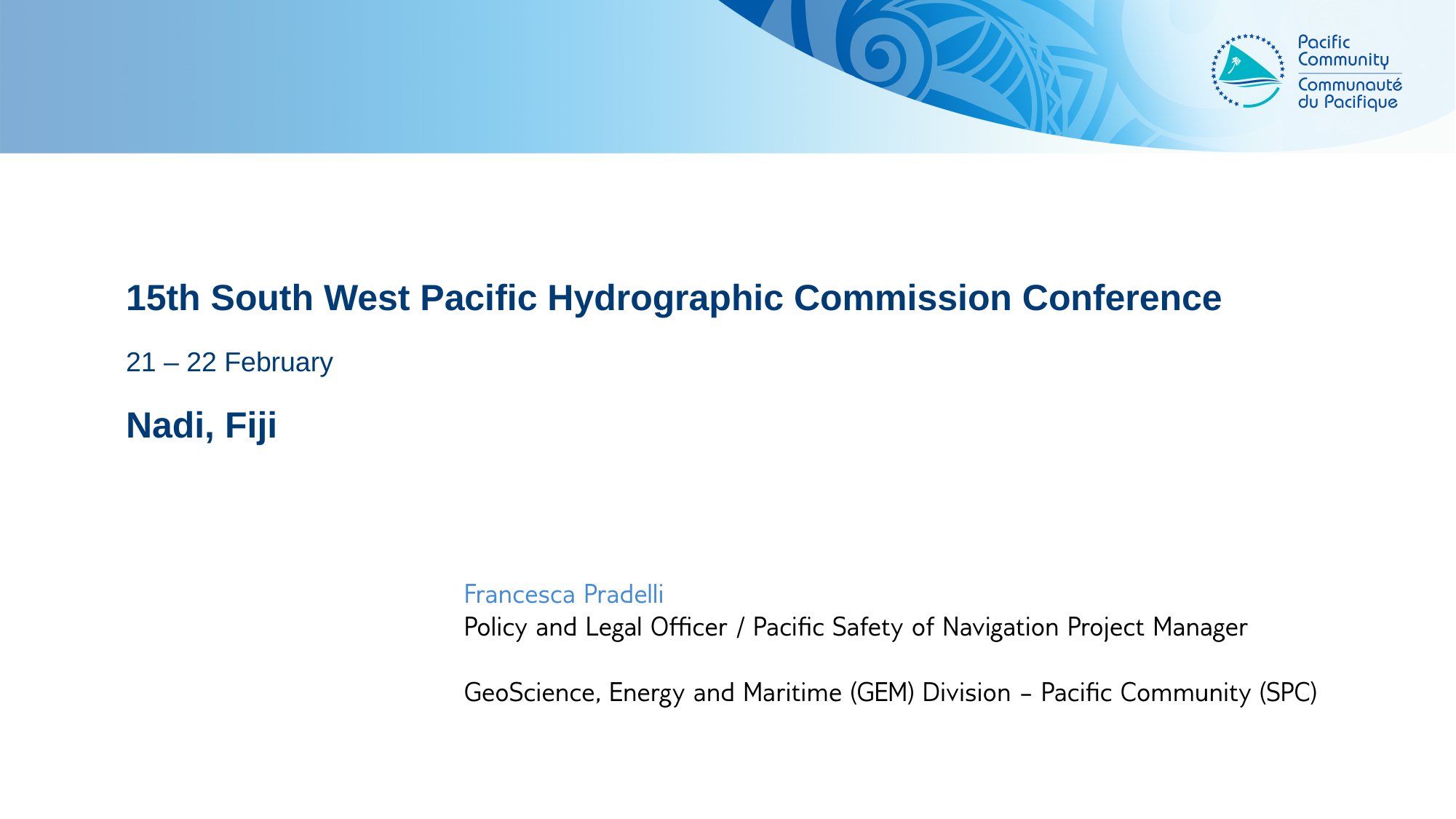

# 15th South West Pacific Hydrographic Commission Conference 21 – 22 February Nadi, Fiji
Francesca Pradelli
Policy and Legal Officer / Pacific Safety of Navigation Project Manager

GeoScience, Energy and Maritime (GEM) Division – Pacific Community (SPC)